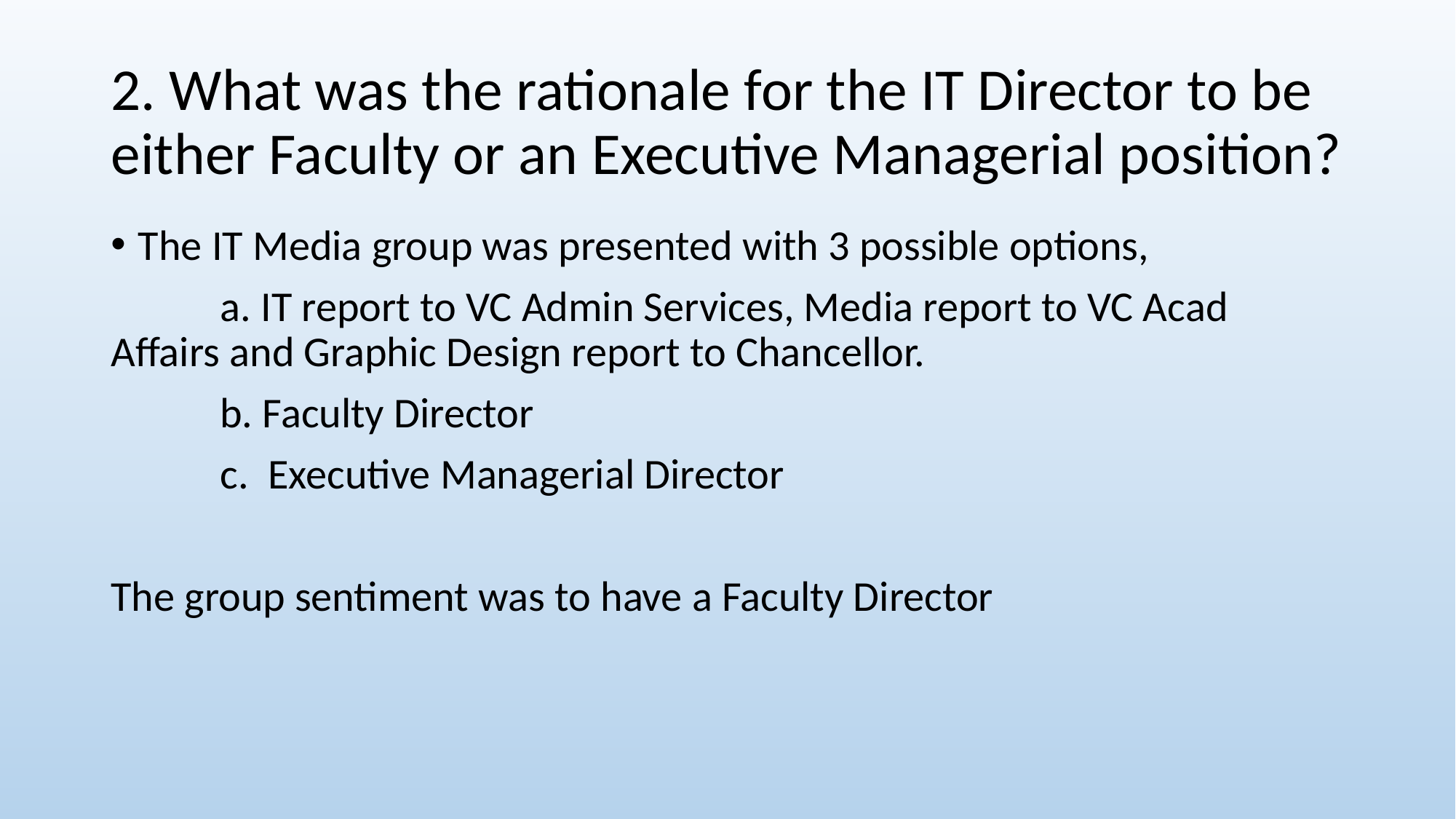

# 2. What was the rationale for the IT Director to be either Faculty or an Executive Managerial position?
The IT Media group was presented with 3 possible options,
	a. IT report to VC Admin Services, Media report to VC Acad Affairs and Graphic Design report to Chancellor.
	b. Faculty Director
	c.  Executive Managerial Director

The group sentiment was to have a Faculty Director